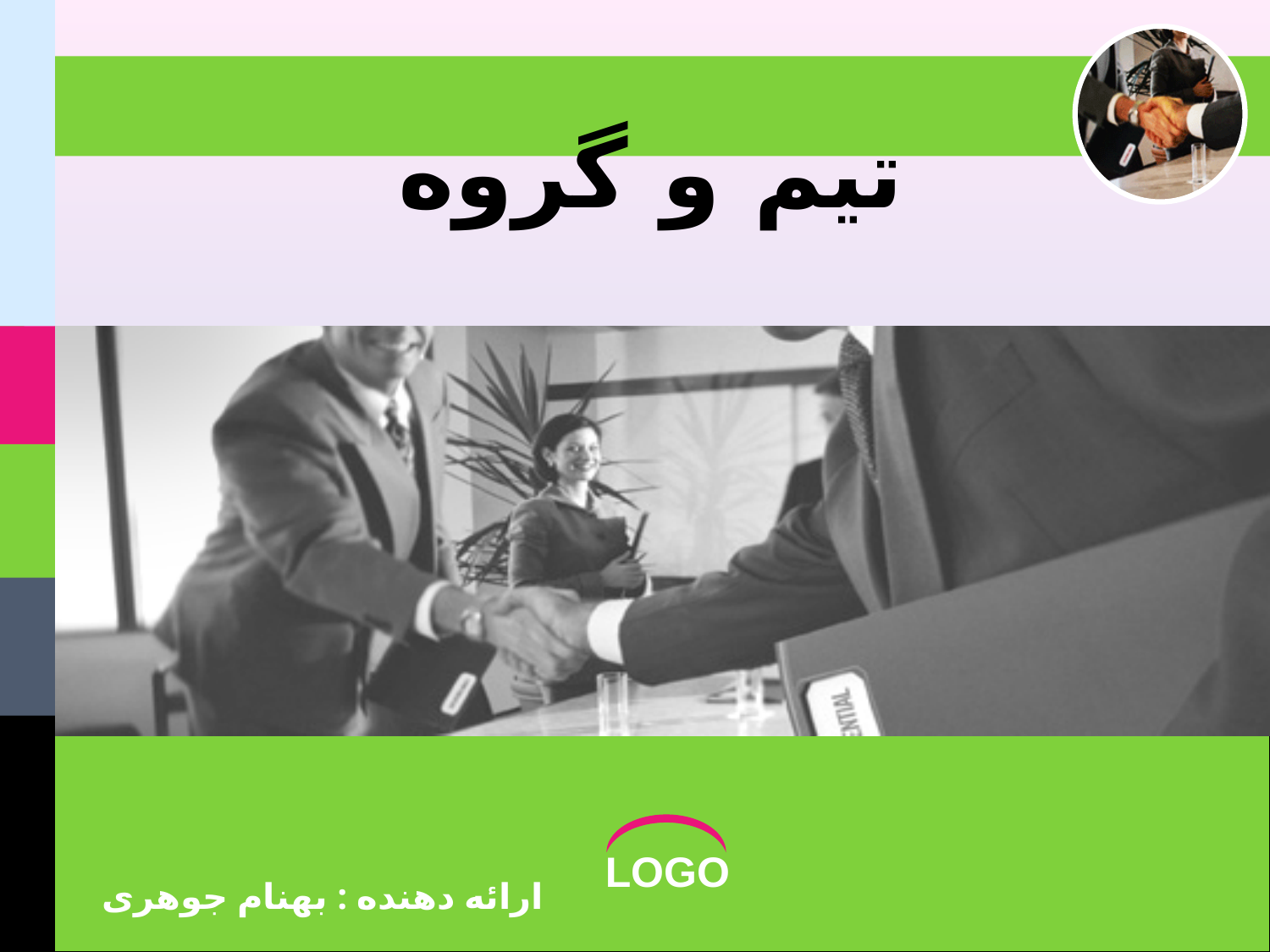

# تیم و گروه
ارائه دهنده : بهنام جوهری